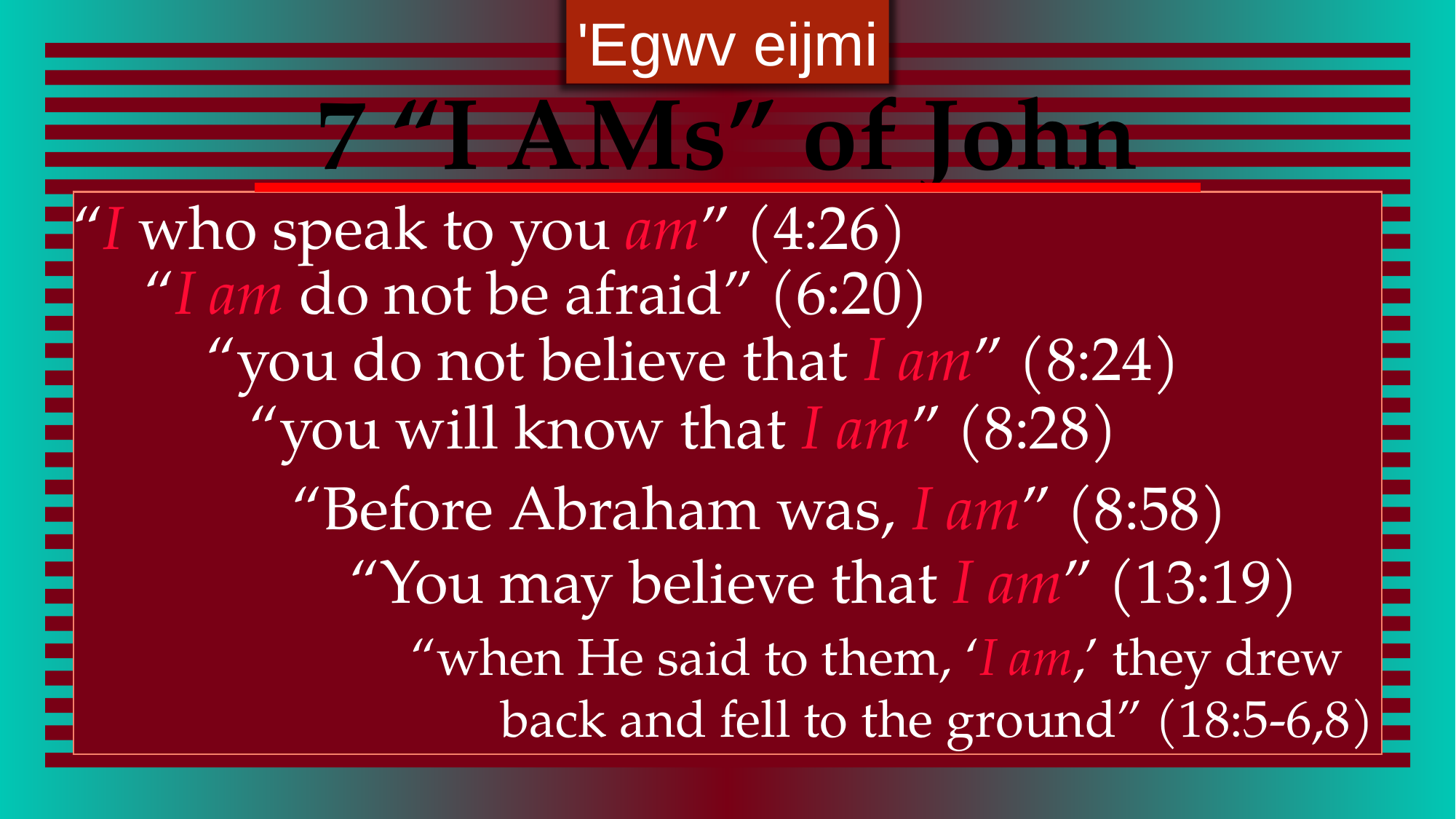

'Egwv eijmi
7 “I AMs” of John

“I who speak to you am” (4:26)
“I am do not be afraid” (6:20)
“you do not believe that I am” (8:24)
“you will know that I am” (8:28)
“Before Abraham was, I am” (8:58)
“You may believe that I am” (13:19)
“when He said to them, ‘I am,’ they drew
       back and fell to the ground” (18:5-6,8)